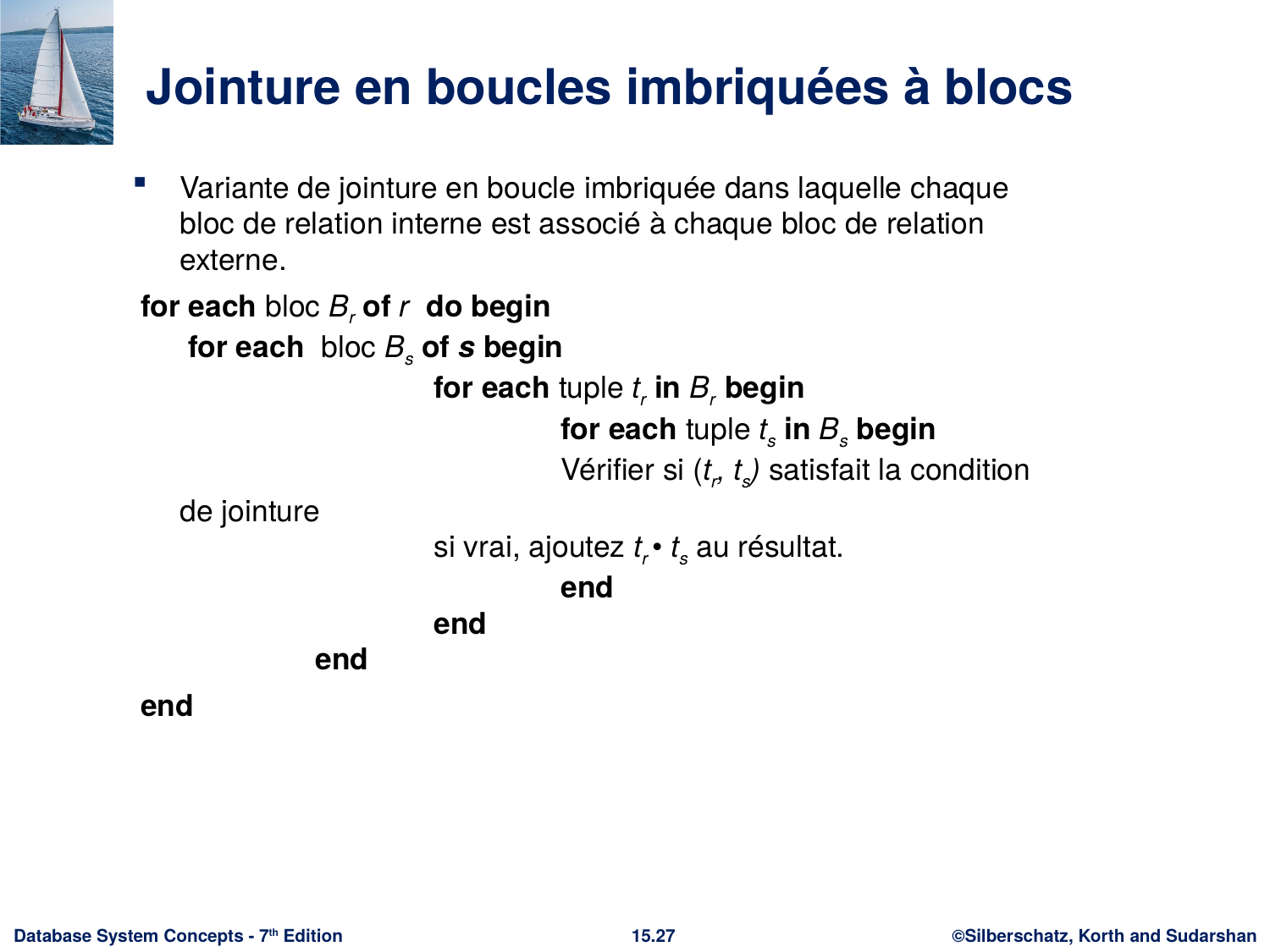

# Jointure en boucles imbriquées à blocs
Variante de jointure en boucle imbriquée dans laquelle chaque bloc de relation interne est associé à chaque bloc de relation externe.
 for each bloc Br of r  do begin
 for each  bloc Bs of s begin
 		for each tuple tr in Br  begin
 			for each tuple ts in Bs begin
       			Vérifier si (tr, ts) satisfait la condition de jointure
        		si vrai, ajoutez tr • ts au résultat.
 			end
 		end
	 end
 end